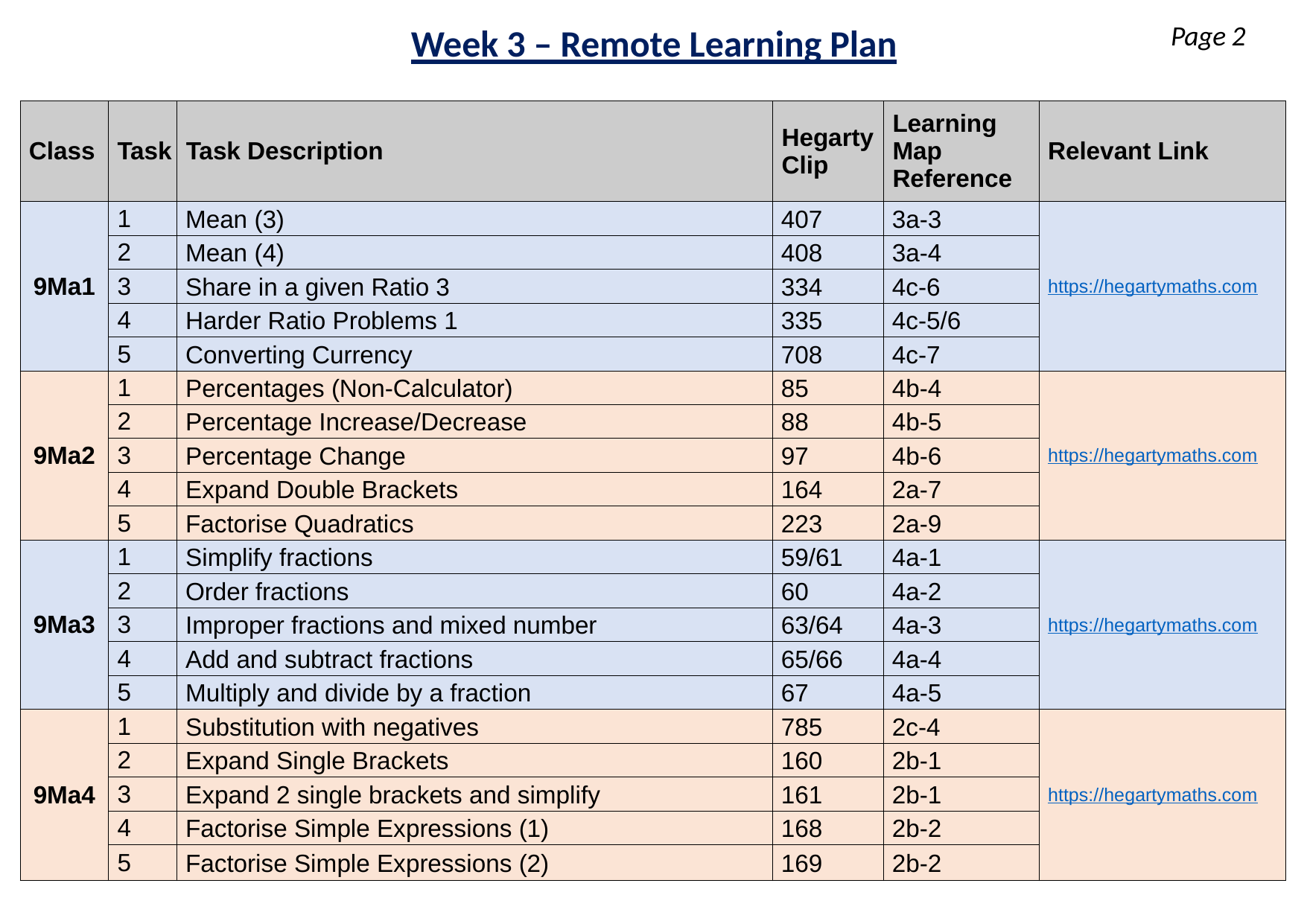

Page 2
Week 3 – Remote Learning Plan
| Class | Task | Task Description | Hegarty Clip | Learning Map Reference | Relevant Link |
| --- | --- | --- | --- | --- | --- |
| 9Ma1 | 1 | Mean (3) | 407 | 3a-3 | https://hegartymaths.com |
|  | 2 | Mean (4) | 408 | 3a-4 |  |
|  | 3 | Share in a given Ratio 3 | 334 | 4c-6 |  |
|  | 4 | Harder Ratio Problems 1 | 335 | 4c-5/6 |  |
|  | 5 | Converting Currency | 708 | 4c-7 |  |
| 9Ma2 | 1 | Percentages (Non-Calculator) | 85 | 4b-4 | https://hegartymaths.com |
|  | 2 | Percentage Increase/Decrease | 88 | 4b-5 |  |
|  | 3 | Percentage Change | 97 | 4b-6 |  |
|  | 4 | Expand Double Brackets | 164 | 2a-7 |  |
|  | 5 | Factorise Quadratics | 223 | 2a-9 |  |
| 9Ma3 | 1 | Simplify fractions | 59/61 | 4a-1 | https://hegartymaths.com |
|  | 2 | Order fractions | 60 | 4a-2 |  |
|  | 3 | Improper fractions and mixed number | 63/64 | 4a-3 |  |
|  | 4 | Add and subtract fractions | 65/66 | 4a-4 |  |
|  | 5 | Multiply and divide by a fraction | 67 | 4a-5 |  |
| 9Ma4 | 1 | Substitution with negatives | 785 | 2c-4 | https://hegartymaths.com |
|  | 2 | Expand Single Brackets | 160 | 2b-1 |  |
|  | 3 | Expand 2 single brackets and simplify | 161 | 2b-1 |  |
|  | 4 | Factorise Simple Expressions (1) | 168 | 2b-2 |  |
|  | 5 | Factorise Simple Expressions (2) | 169 | 2b-2 |  |